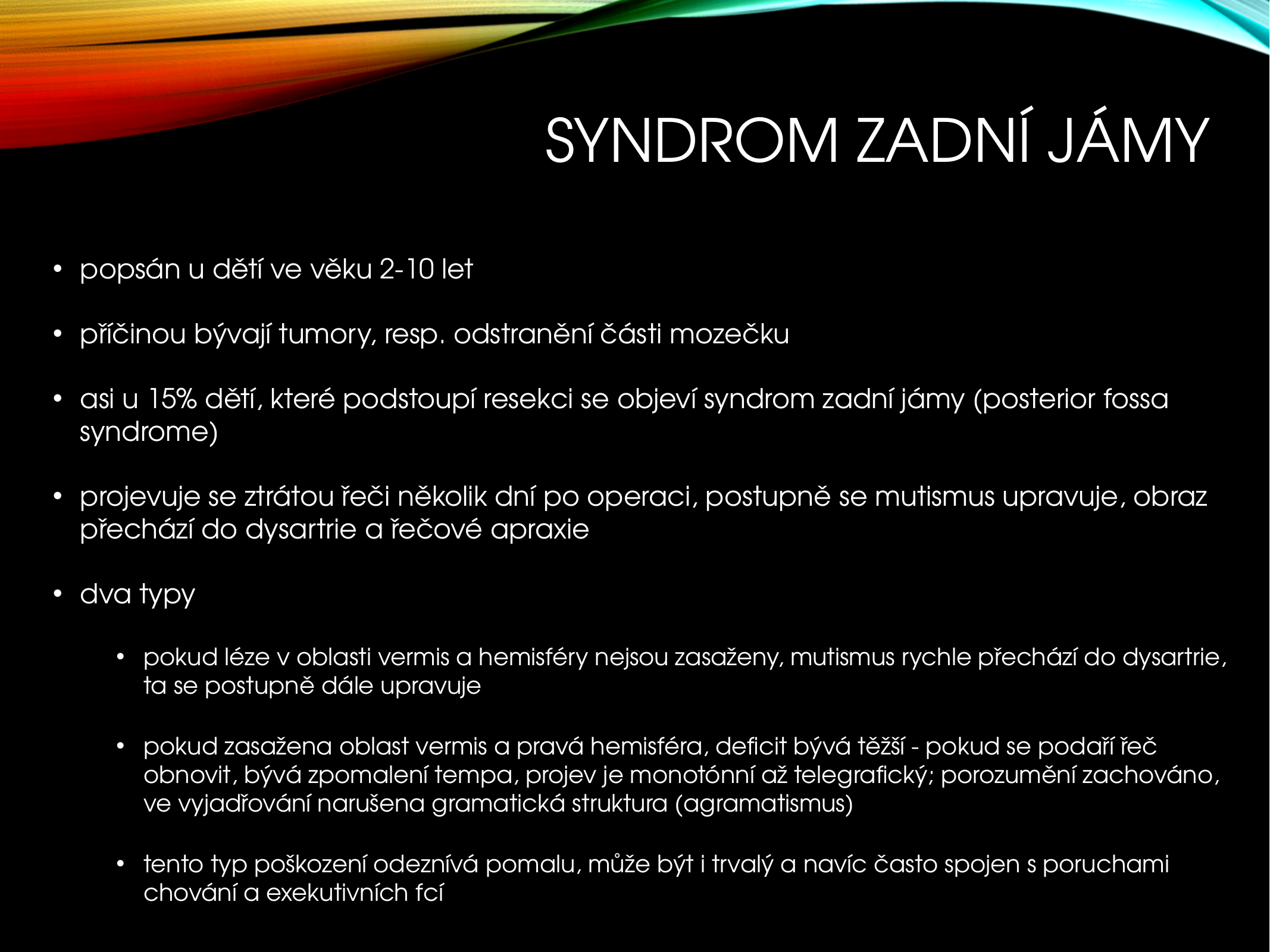

# Syndrom zadní jámy
popsán u dětí ve věku 2-10 let
příčinou bývají tumory, resp. odstranění části mozečku
asi u 15% dětí, které podstoupí resekci se objeví syndrom zadní jámy (posterior fossa syndrome)
projevuje se ztrátou řeči několik dní po operaci, postupně se mutismus upravuje, obraz přechází do dysartrie a řečové apraxie
dva typy
pokud léze v oblasti vermis a hemisféry nejsou zasaženy, mutismus rychle přechází do dysartrie, ta se postupně dále upravuje
pokud zasažena oblast vermis a pravá hemisféra, deficit bývá těžší - pokud se podaří řeč obnovit, bývá zpomalení tempa, projev je monotónní až telegrafický; porozumění zachováno, ve vyjadřování narušena gramatická struktura (agramatismus)
tento typ poškození odeznívá pomalu, může být i trvalý a navíc často spojen s poruchami chování a exekutivních fcí